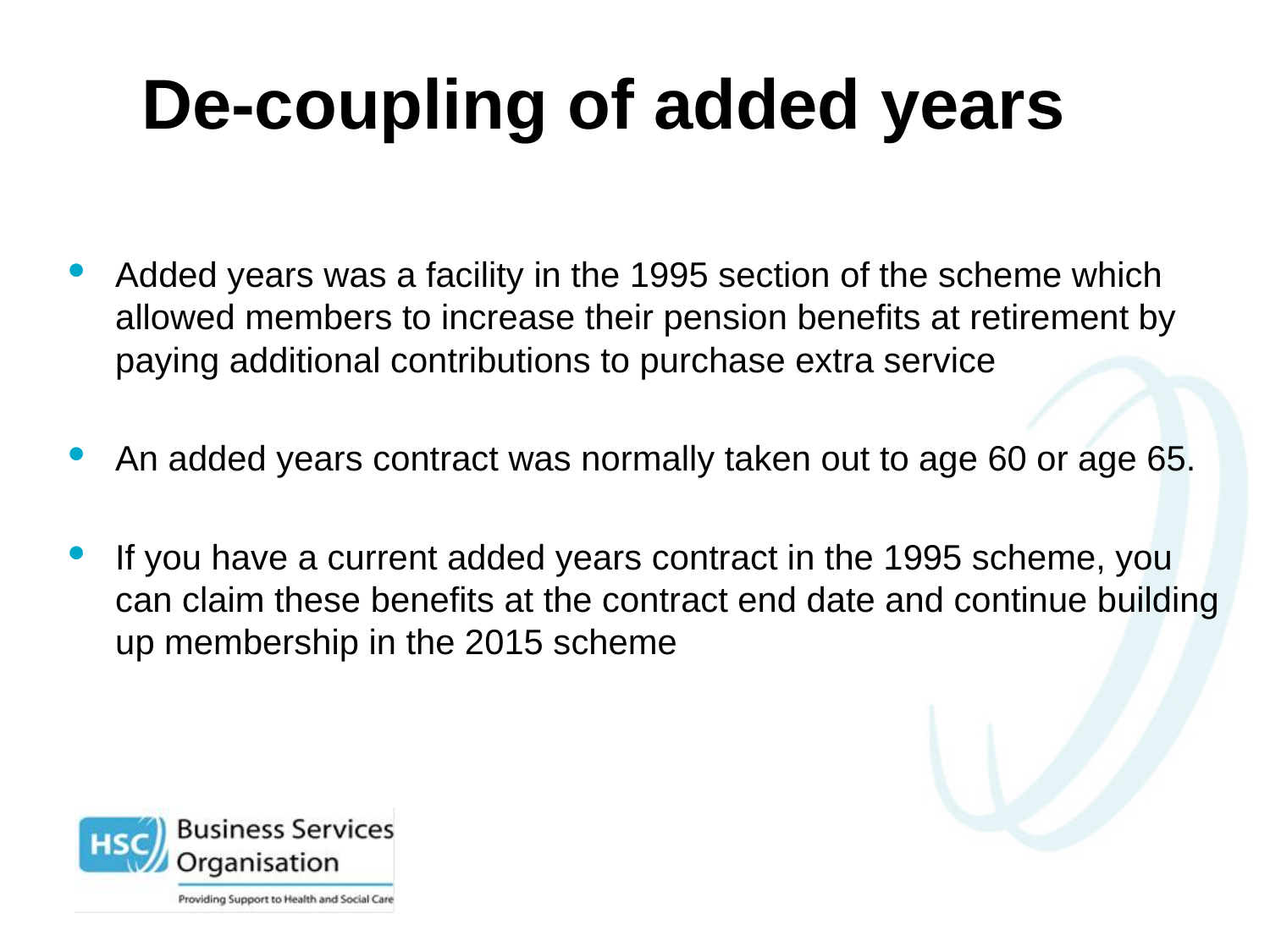

# De-coupling of added years
Added years was a facility in the 1995 section of the scheme which allowed members to increase their pension benefits at retirement by paying additional contributions to purchase extra service

An added years contract was normally taken out to age 60 or age 65.

If you have a current added years contract in the 1995 scheme, you can claim these benefits at the contract end date and continue building up membership in the 2015 scheme